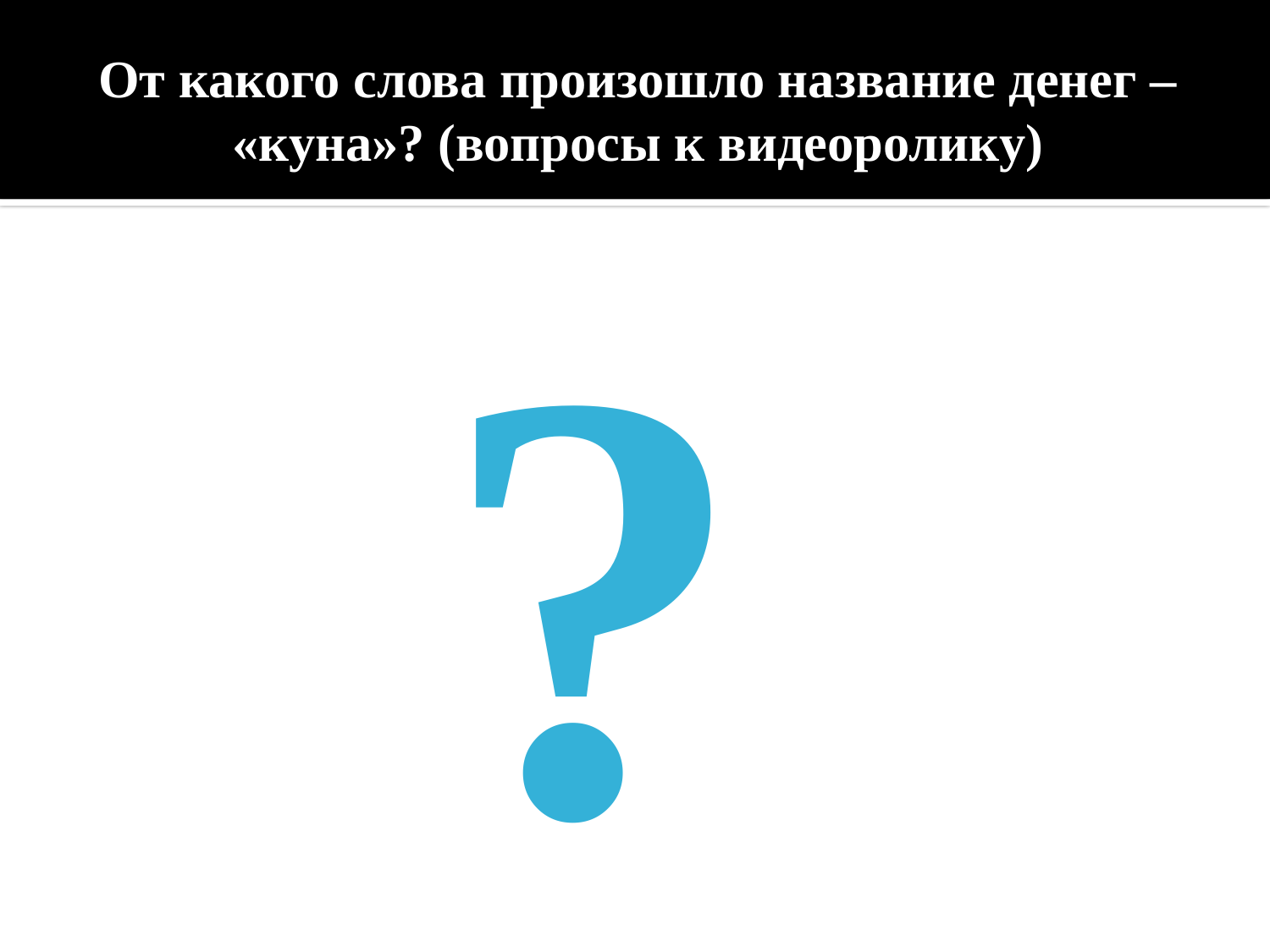

# От какого слова произошло название денег – «куна»? (вопросы к видеоролику)
?